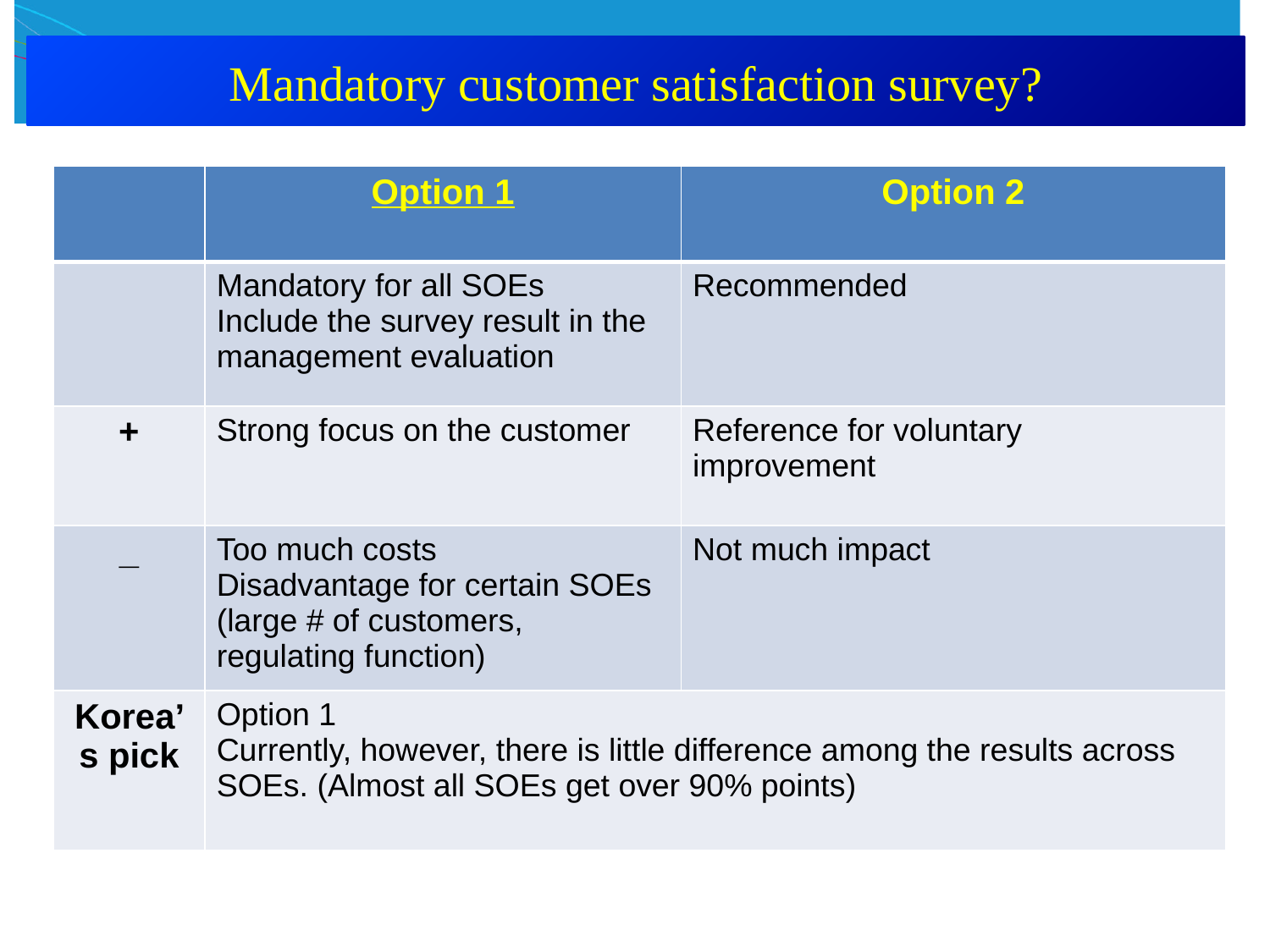

Mandatory customer satisfaction survey?
|  | Option 1 | Option 2 |
| --- | --- | --- |
|  | Mandatory for all SOEs Include the survey result in the management evaluation | Recommended |
| + | Strong focus on the customer | Reference for voluntary improvement |
| \_ | Too much costs Disadvantage for certain SOEs (large # of customers, regulating function) | Not much impact |
| Korea’s pick | Option 1 Currently, however, there is little difference among the results across SOEs. (Almost all SOEs get over 90% points) |  |